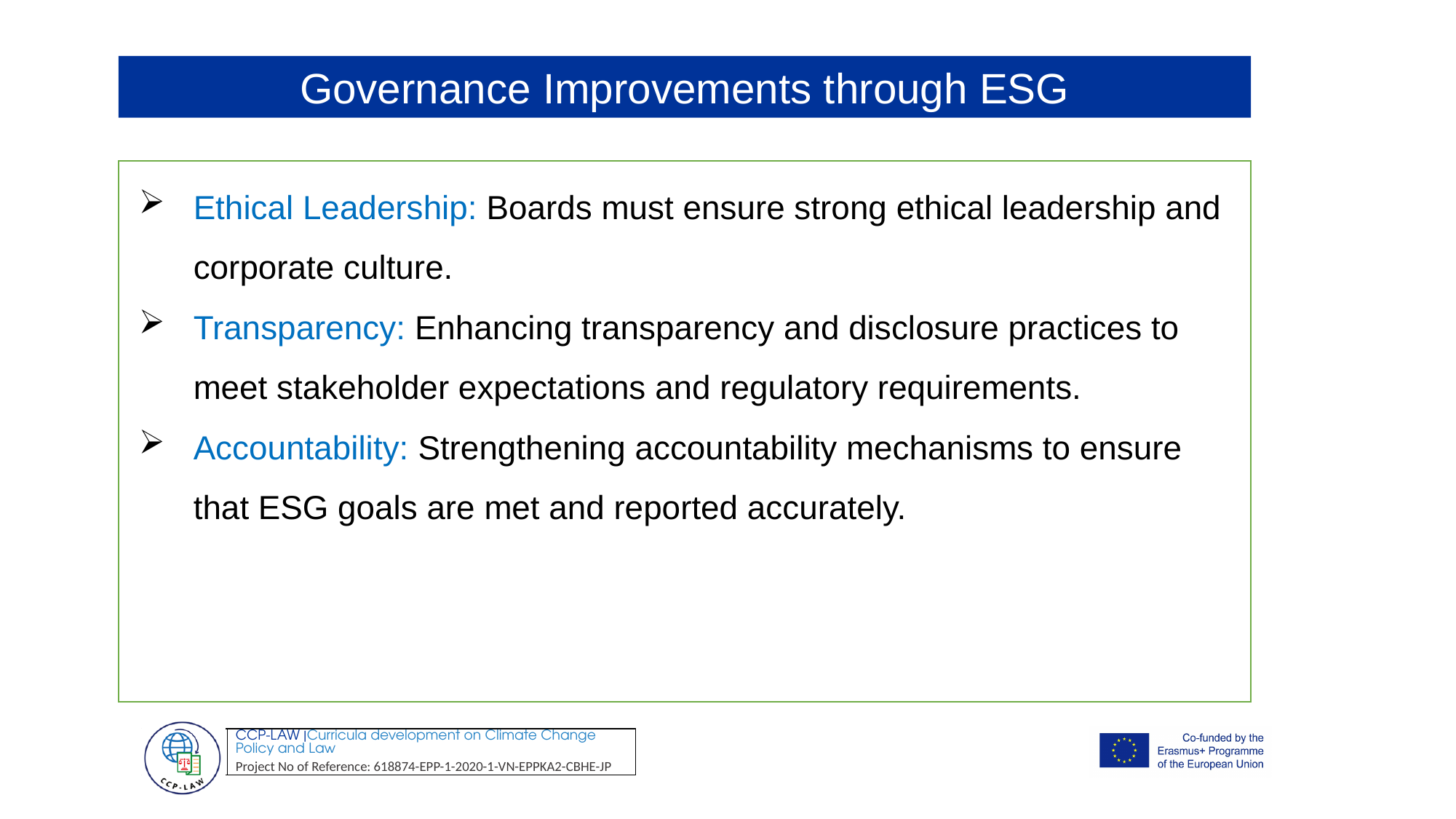

Governance Improvements through ESG
Ethical Leadership: Boards must ensure strong ethical leadership and corporate culture.
Transparency: Enhancing transparency and disclosure practices to meet stakeholder expectations and regulatory requirements.
Accountability: Strengthening accountability mechanisms to ensure that ESG goals are met and reported accurately.